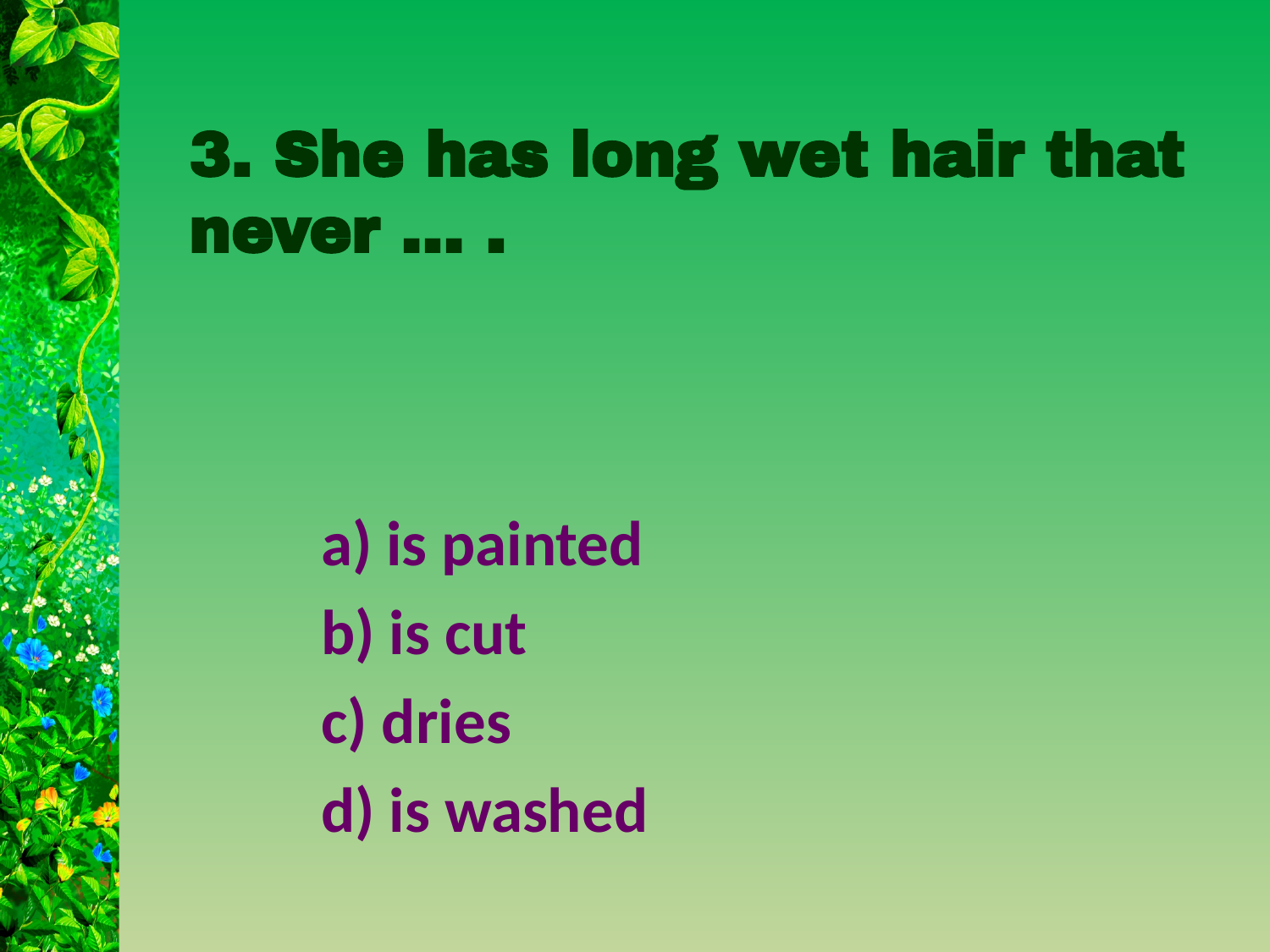

3. She has long wet hair that never … .
a) is painted
b) is cut
c) dries
d) is washed